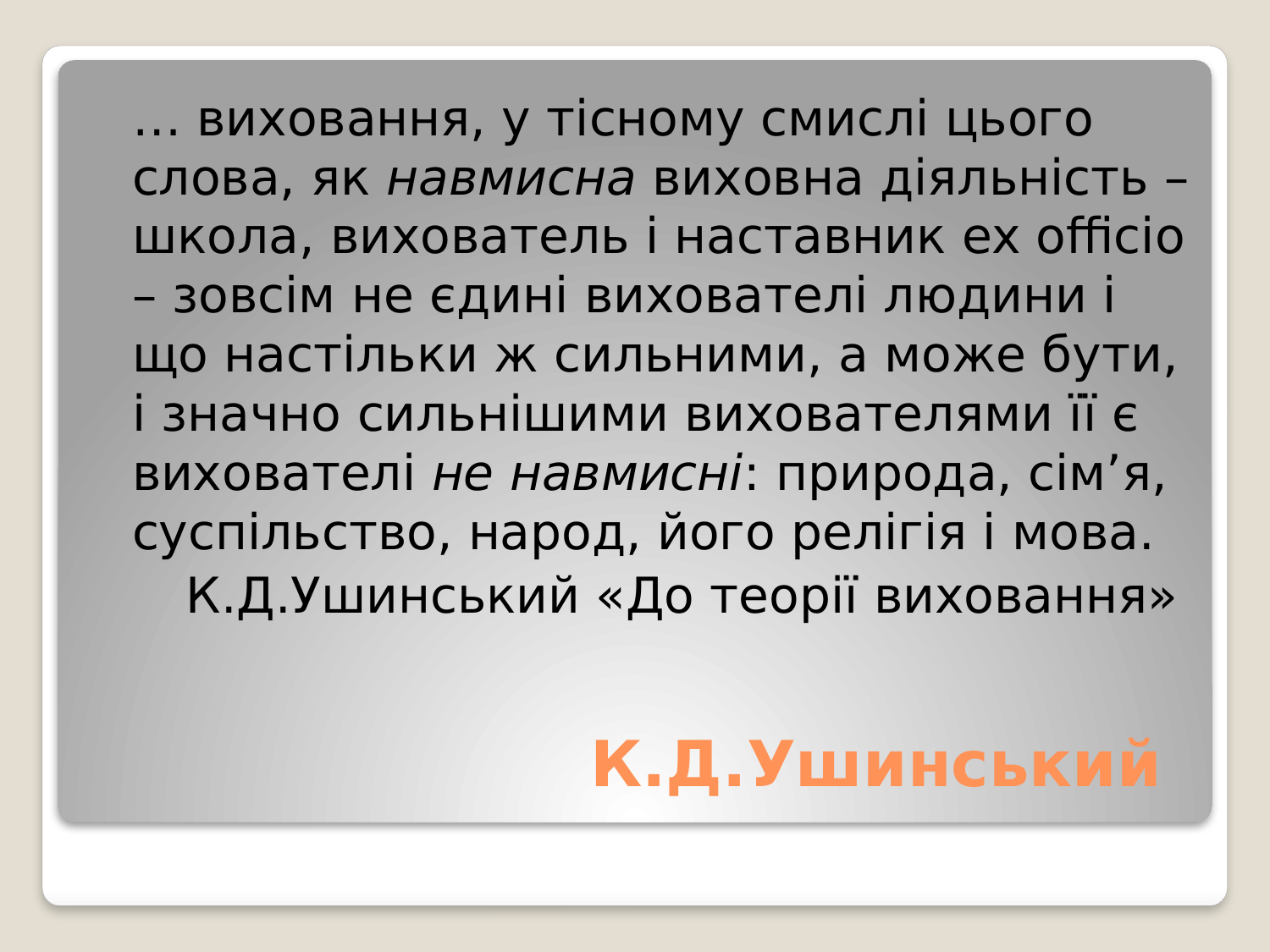

… виховання, у тісному смислі цього слова, як навмисна виховна діяльність – школа, вихователь і наставник ex officio – зовсім не єдині вихователі людини і що настільки ж сильними, а може бути, і значно сильнішими вихователями її є вихователі не навмисні: природа, сім’я, суспільство, народ, його релігія і мова.
К.Д.Ушинський «До теорії виховання»

# К.Д.Ушинський